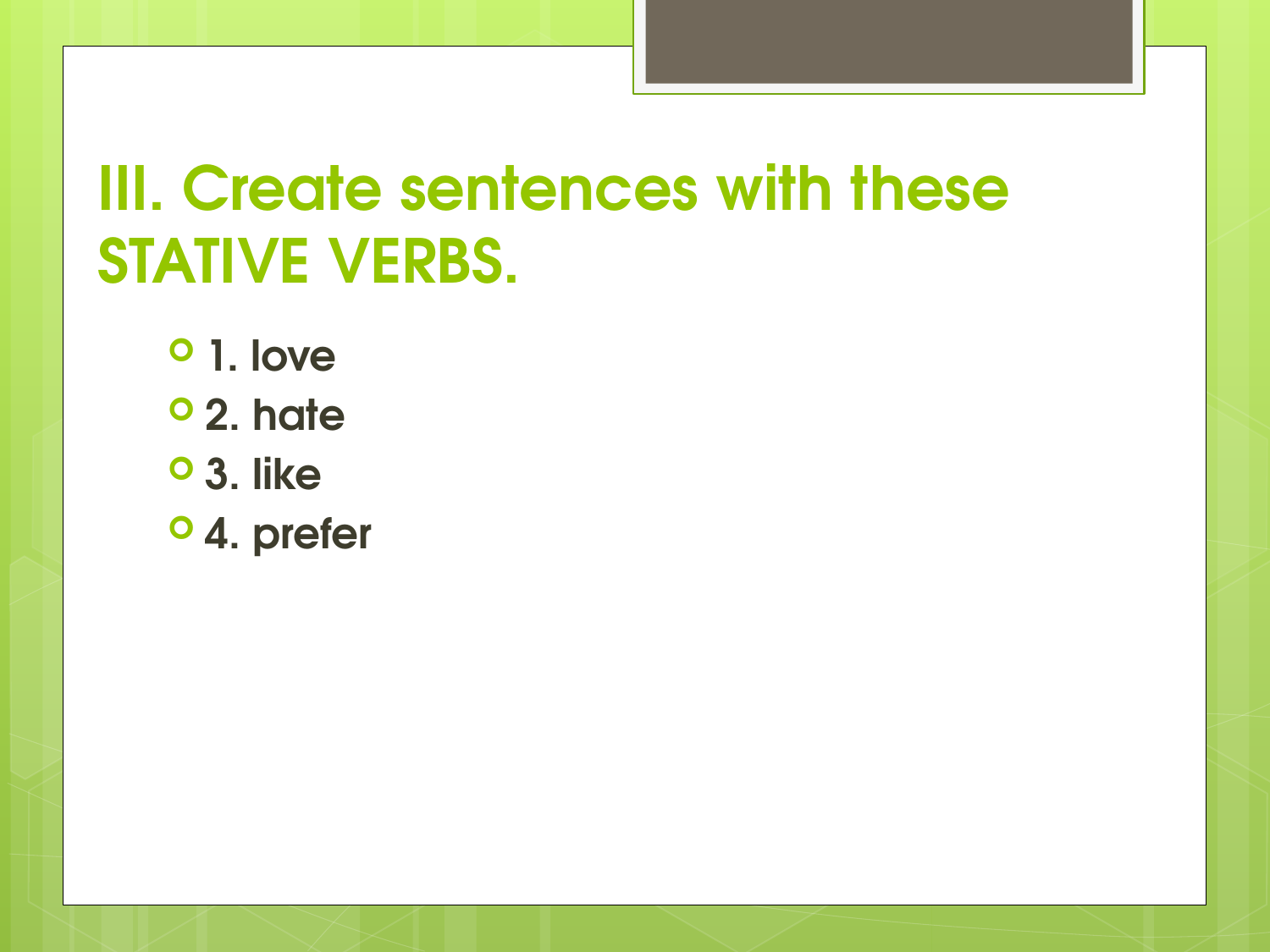

# III. Create sentences with these STATIVE VERBS.
1. love
2. hate
3. like
4. prefer